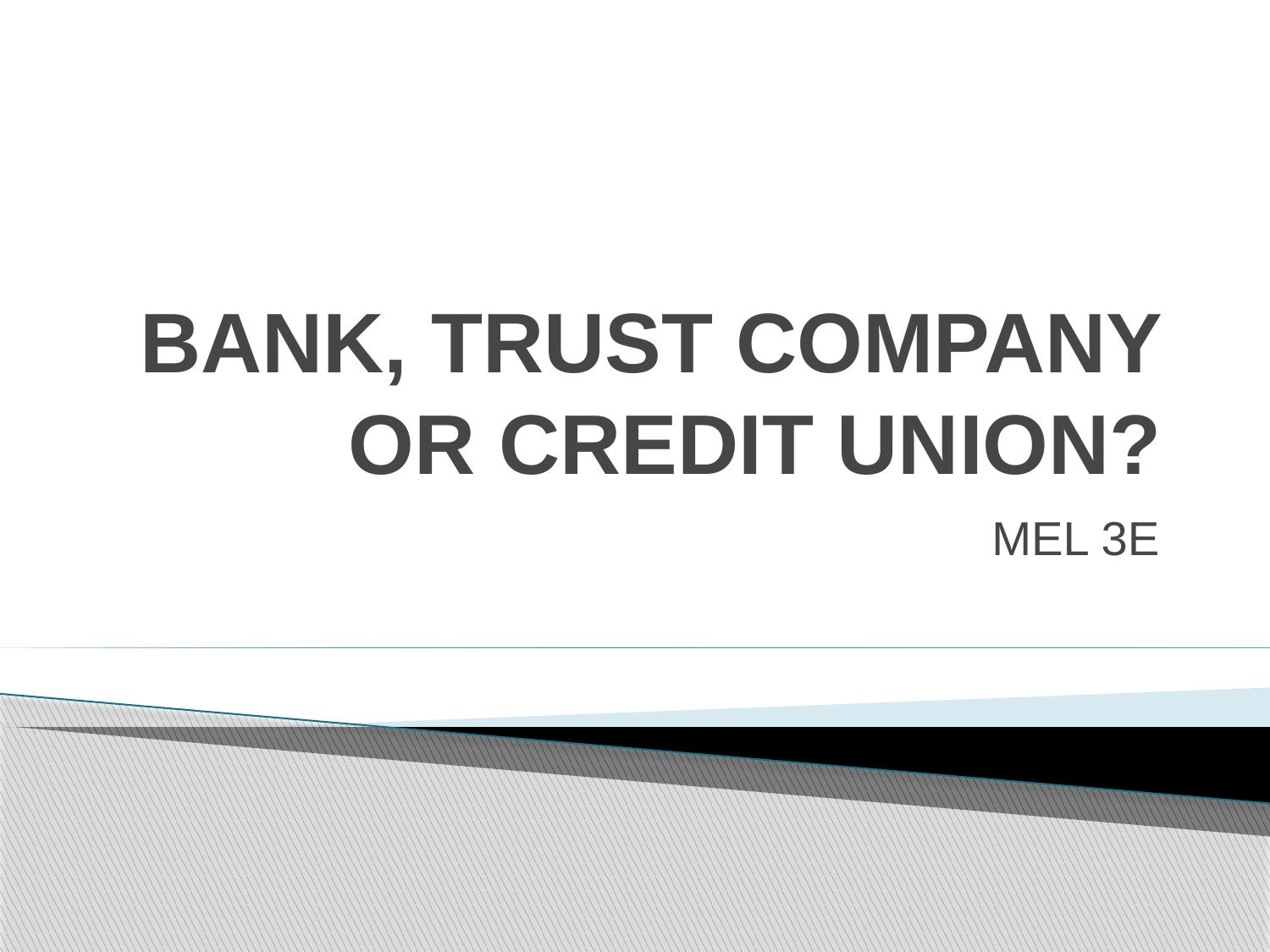

# BANK, TRUST COMPANY OR CREDIT UNION?
MEL 3E